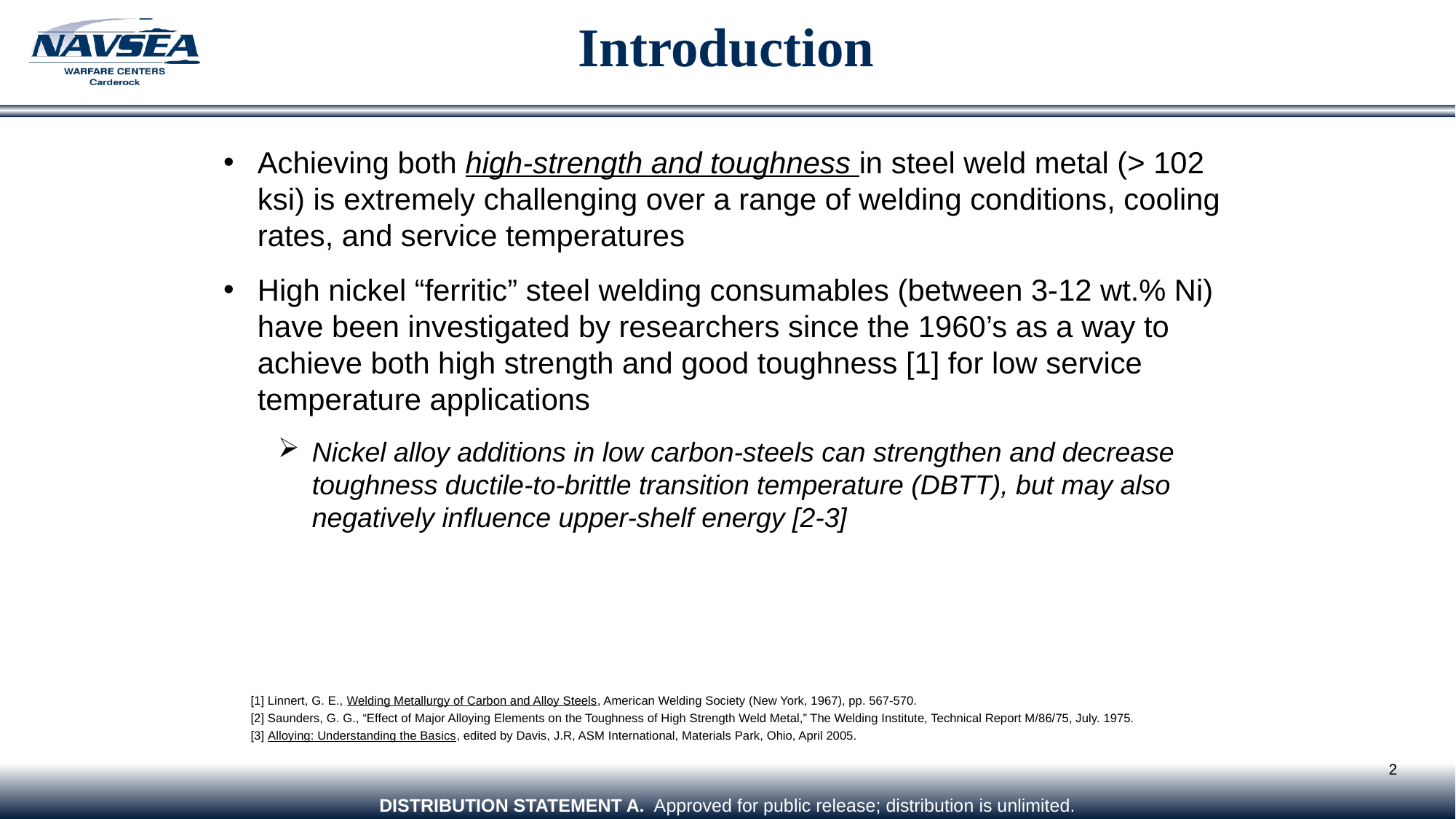

Introduction
Achieving both high-strength and toughness in steel weld metal (> 102 ksi) is extremely challenging over a range of welding conditions, cooling rates, and service temperatures
High nickel “ferritic” steel welding consumables (between 3-12 wt.% Ni) have been investigated by researchers since the 1960’s as a way to achieve both high strength and good toughness [1] for low service temperature applications
Nickel alloy additions in low carbon-steels can strengthen and decrease  toughness ductile-to-brittle transition temperature (DBTT), but may also negatively influence upper-shelf energy [2-3]

[1] Linnert, G. E., Welding Metallurgy of Carbon and Alloy Steels, American Welding Society (New York, 1967), pp. 567-570.
[2] Saunders, G. G., “Effect of Major Alloying Elements on the Toughness of High Strength Weld Metal,” The Welding Institute, Technical Report M/86/75, July. 1975.
[3] Alloying: Understanding the Basics, edited by Davis, J.R, ASM International, Materials Park, Ohio, April 2005.

2